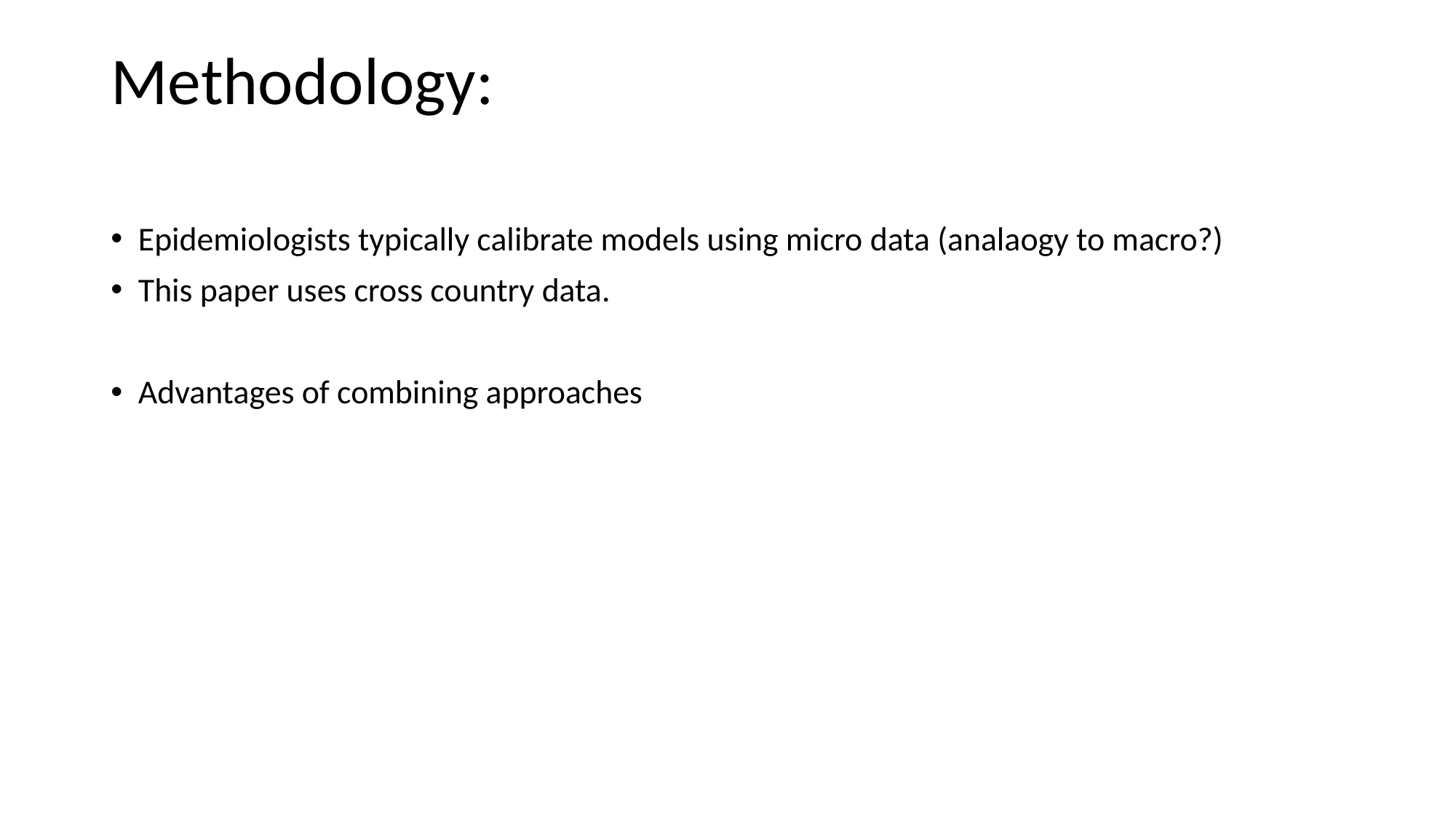

# Methodology:
Epidemiologists typically calibrate models using micro data (analaogy to macro?)
This paper uses cross country data.

Advantages of combining approaches